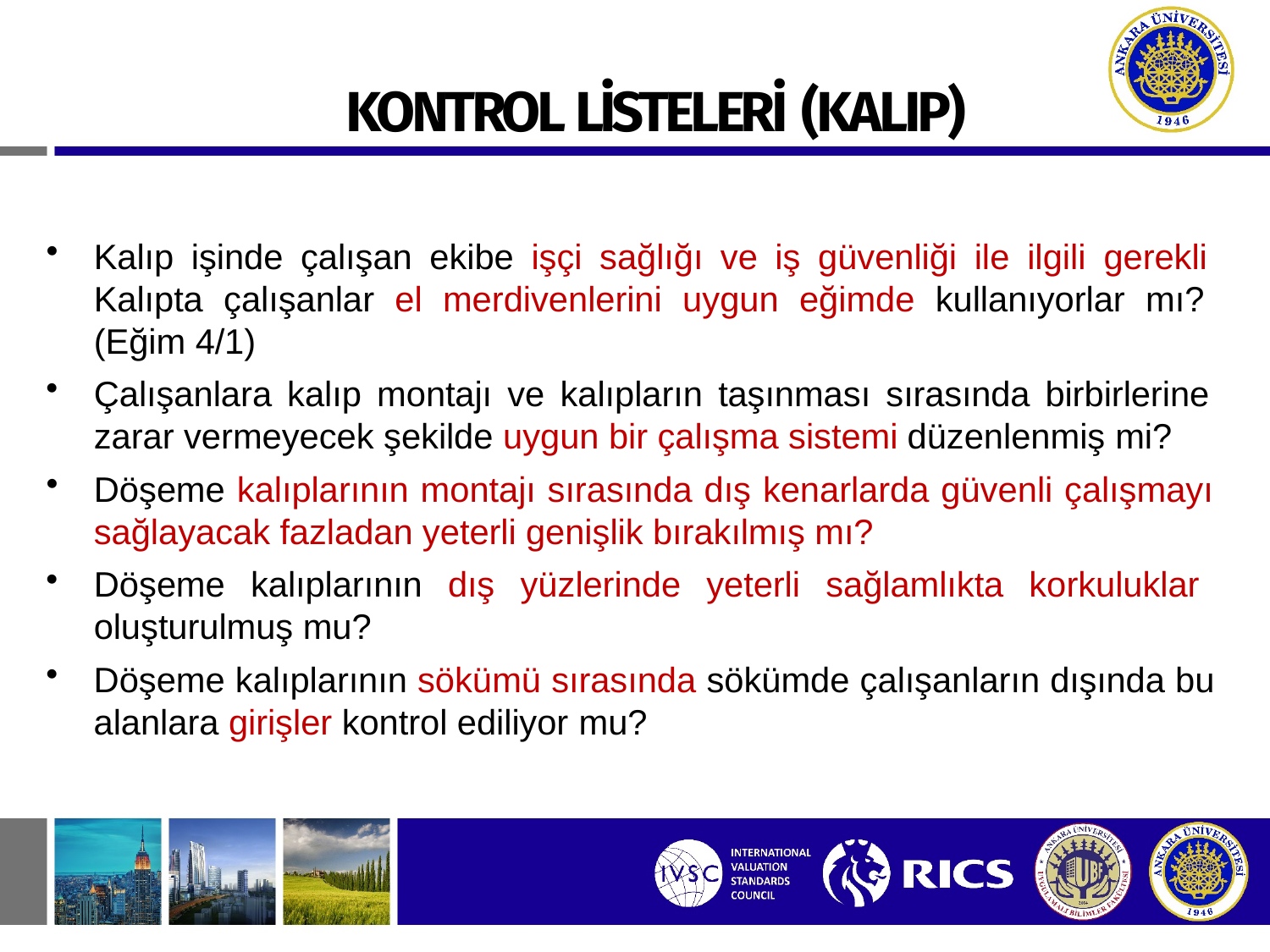

# KONTROL LİSTELERİ (KALIP)
Kalıp işinde çalışan ekibe işçi sağlığı ve iş güvenliği ile ilgili gerekli  Kalıpta çalışanlar el merdivenlerini uygun eğimde kullanıyorlar mı?  (Eğim 4/1)
Çalışanlara kalıp montajı ve kalıpların taşınması sırasında birbirlerine  zarar vermeyecek şekilde uygun bir çalışma sistemi düzenlenmiş mi?
Döşeme kalıplarının montajı sırasında dış kenarlarda güvenli çalışmayı  sağlayacak fazladan yeterli genişlik bırakılmış mı?
Döşeme kalıplarının dış yüzlerinde yeterli sağlamlıkta korkuluklar  oluşturulmuş mu?
Döşeme kalıplarının sökümü sırasında sökümde çalışanların dışında bu  alanlara girişler kontrol ediliyor mu?
8/213